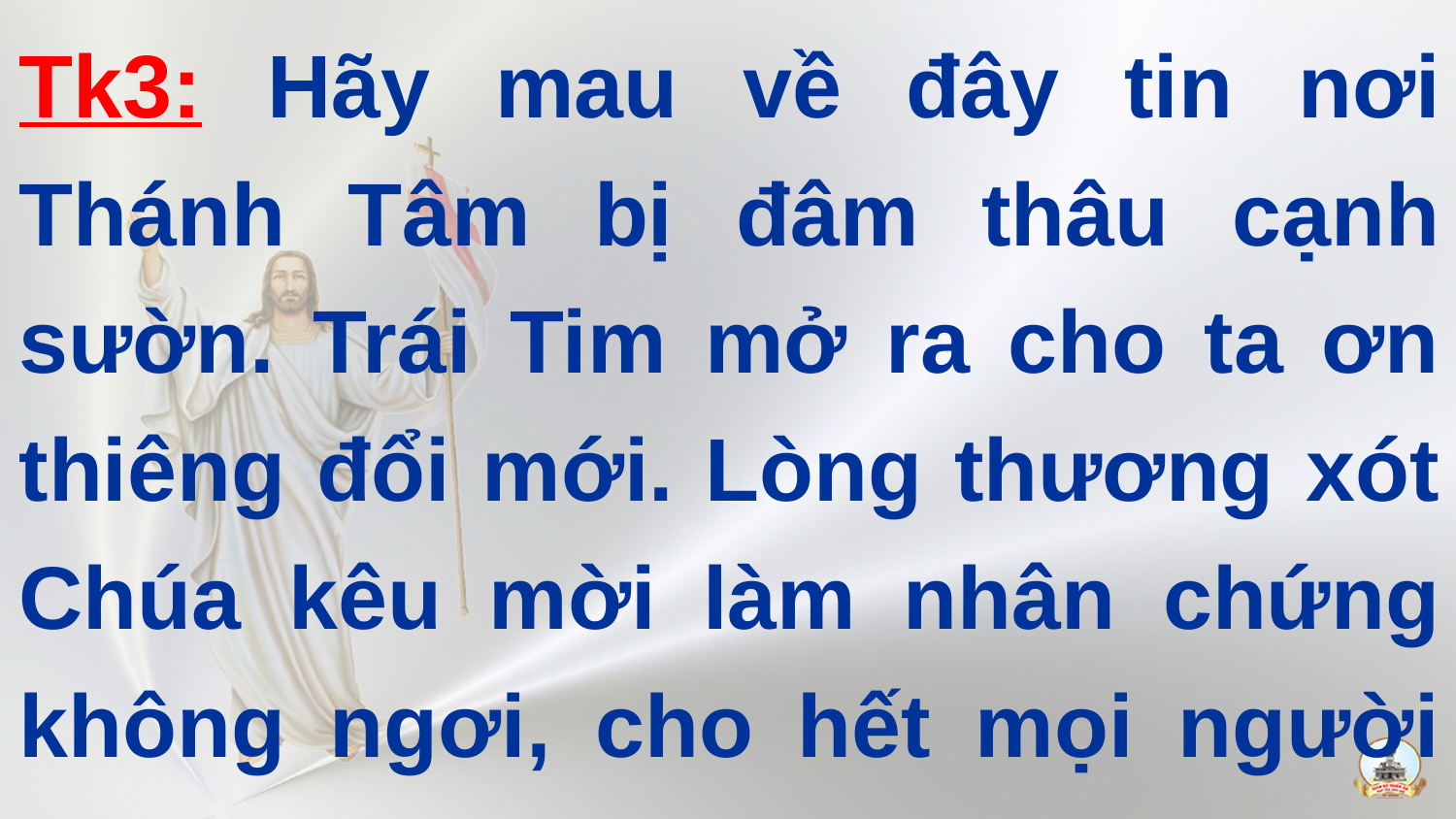

Tk3: Hãy mau về đây tin nơi Thánh Tâm bị đâm thâu cạnh sườn. Trái Tim mở ra cho ta ơn thiêng đổi mới. Lòng thương xót Chúa kêu mời làm nhân chứng không ngơi, cho hết mọi người nơi nơi.